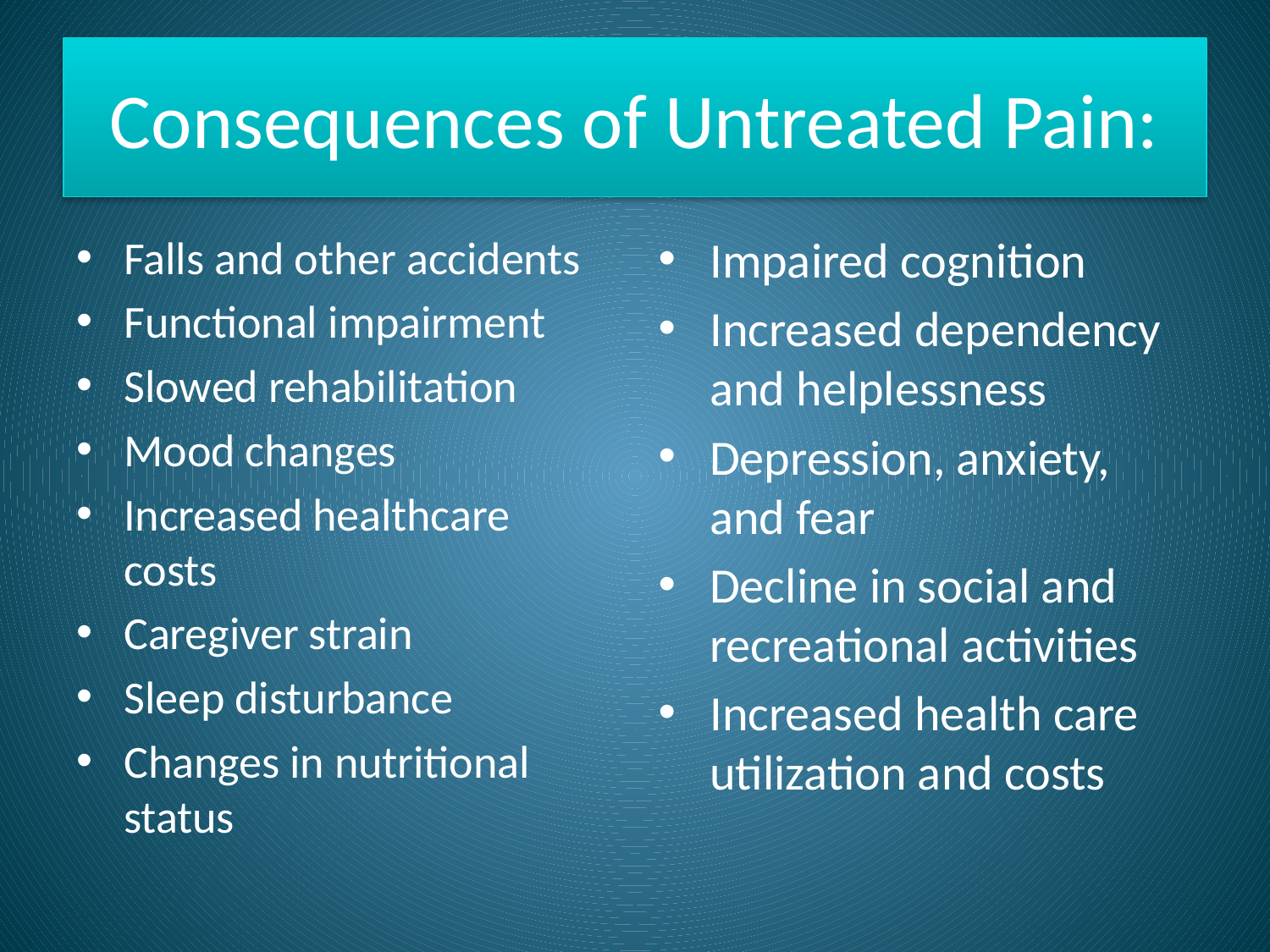

# Consequences of Untreated Pain:
Falls and other accidents
Functional impairment
Slowed rehabilitation
Mood changes
Increased healthcare costs
Caregiver strain
Sleep disturbance
Changes in nutritional status

Impaired cognition
Increased dependency and helplessness
Depression, anxiety, and fear
Decline in social and recreational activities
Increased health care utilization and costs